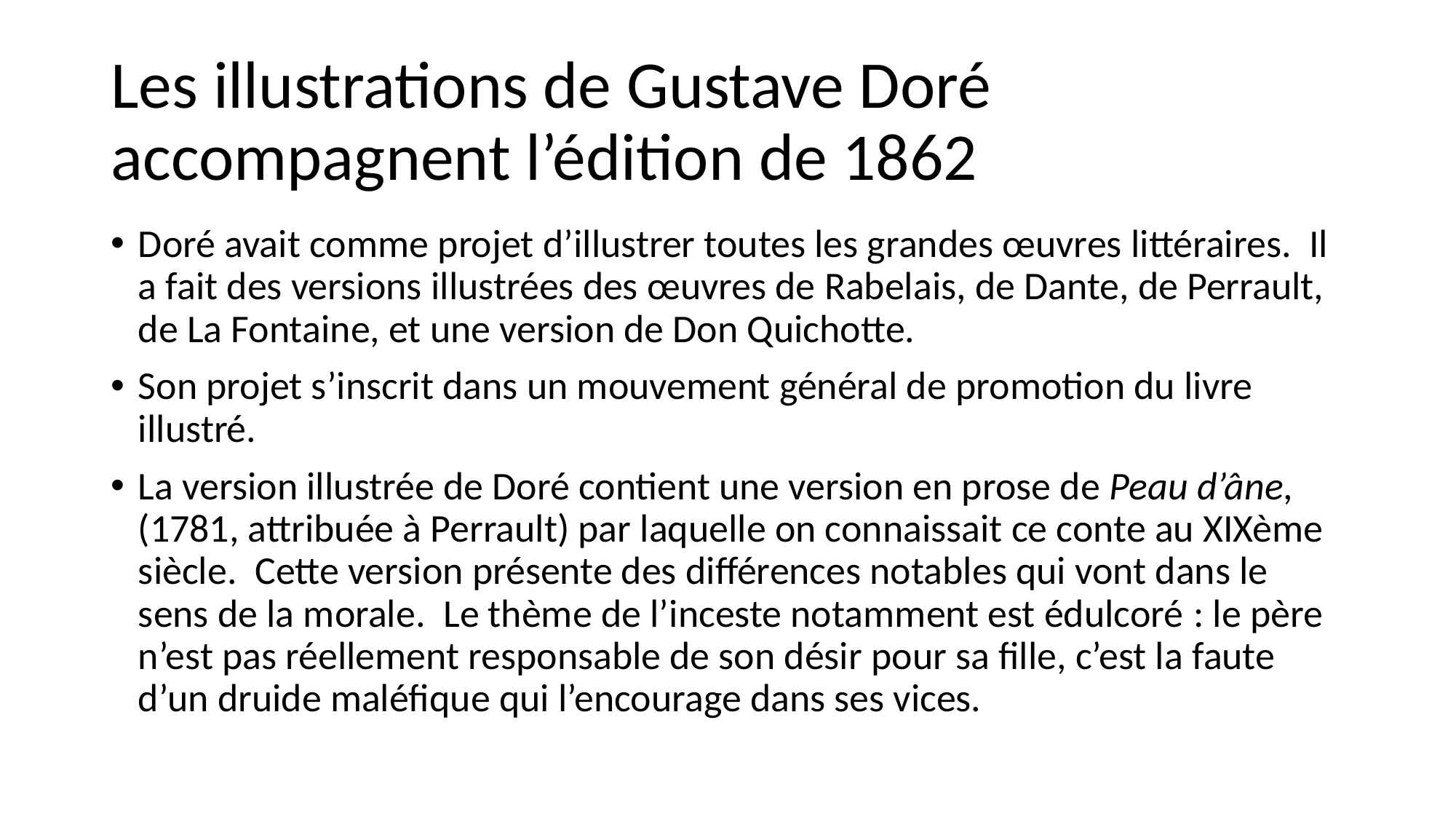

# Les illustrations de Gustave Doré accompagnent l’édition de 1862
Doré avait comme projet d’illustrer toutes les grandes œuvres littéraires.  Il a fait des versions illustrées des œuvres de Rabelais, de Dante, de Perrault, de La Fontaine, et une version de Don Quichotte.
Son projet s’inscrit dans un mouvement général de promotion du livre illustré.
La version illustrée de Doré contient une version en prose de Peau d’âne, (1781, attribuée à Perrault) par laquelle on connaissait ce conte au XIXème siècle.  Cette version présente des différences notables qui vont dans le sens de la morale.  Le thème de l’inceste notamment est édulcoré : le père n’est pas réellement responsable de son désir pour sa fille, c’est la faute d’un druide maléfique qui l’encourage dans ses vices.